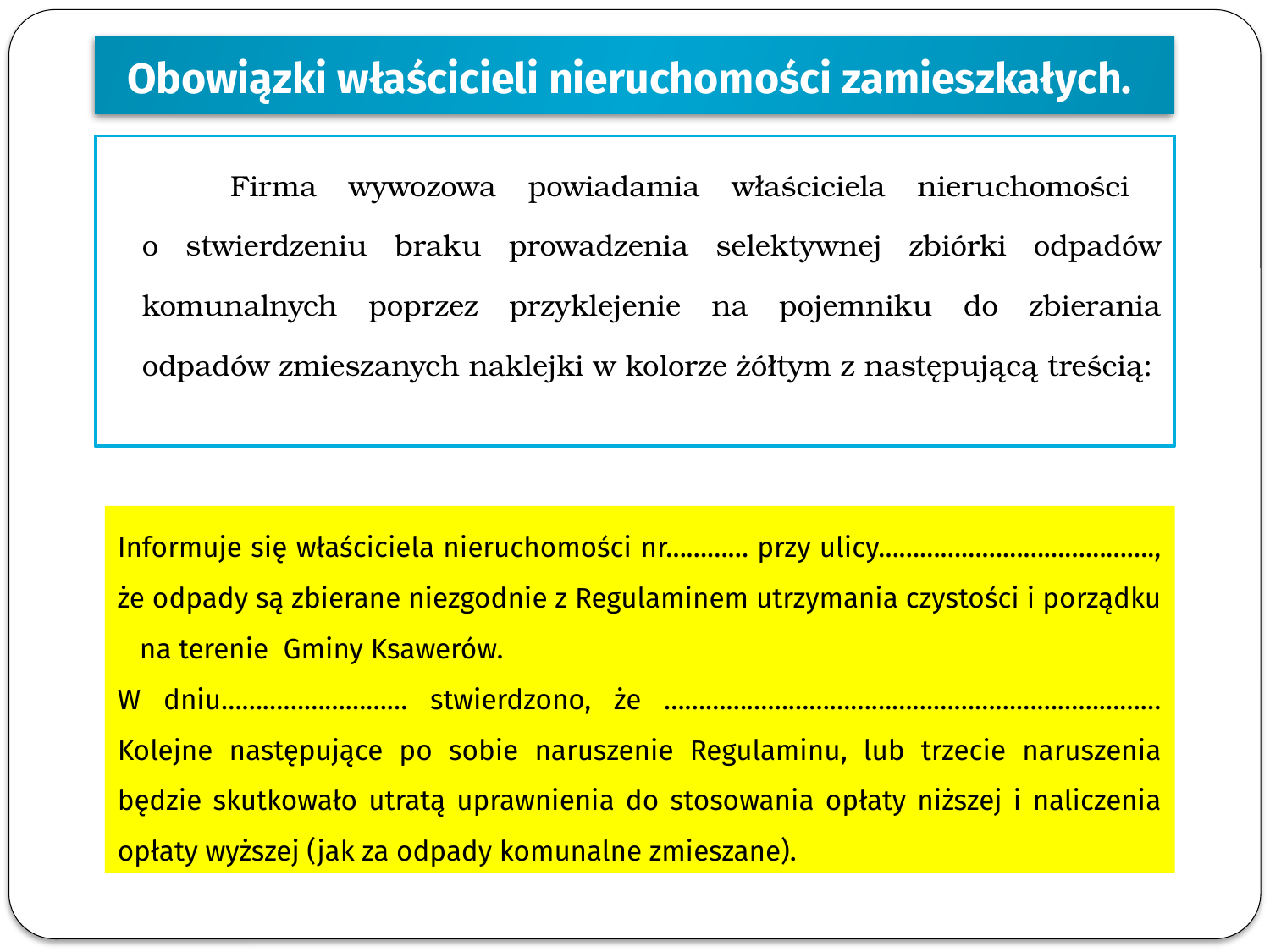

Obowiązki właścicieli nieruchomości zamieszkałych.
    Firma wywozowa powiadamia właściciela nieruchomości
o stwierdzeniu braku prowadzenia selektywnej zbiórki odpadów komunalnych poprzez przyklejenie na pojemniku do zbierania odpadów zmieszanych naklejki w kolorze żółtym z następującą treścią:

Informuje się właściciela nieruchomości nr………… przy ulicy…………………………………., że odpady są zbierane niezgodnie z Regulaminem utrzymania czystości i porządku    na terenie  Gminy Ksawerów.
W dniu……………………… stwierdzono, że ……………………………………………………………… Kolejne następujące po sobie naruszenie Regulaminu, lub trzecie naruszenia będzie skutkowało utratą uprawnienia do stosowania opłaty niższej i naliczenia opłaty wyższej (jak za odpady komunalne zmieszane).